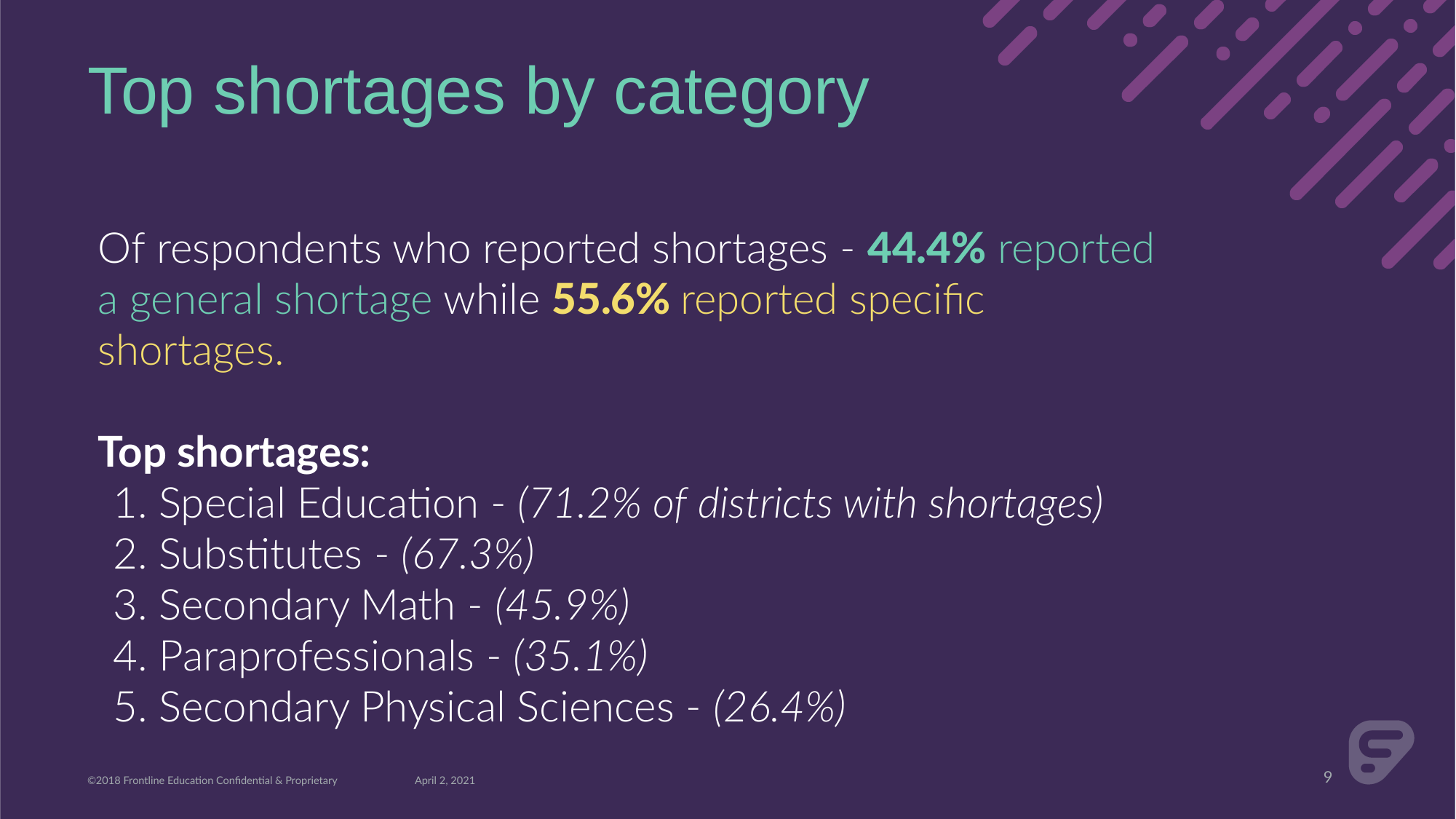

# Top shortages by category
Of respondents who reported shortages - 44.4% reported a general shortage while 55.6% reported specific shortages.

Top shortages:
 Special Education - (71.2% of districts with shortages)
 Substitutes - (67.3%)
 Secondary Math - (45.9%)
 Paraprofessionals - (35.1%)
 Secondary Physical Sciences - (26.4%)
©2018 Frontline Education Confidential & Proprietary
April 2, 2021
9